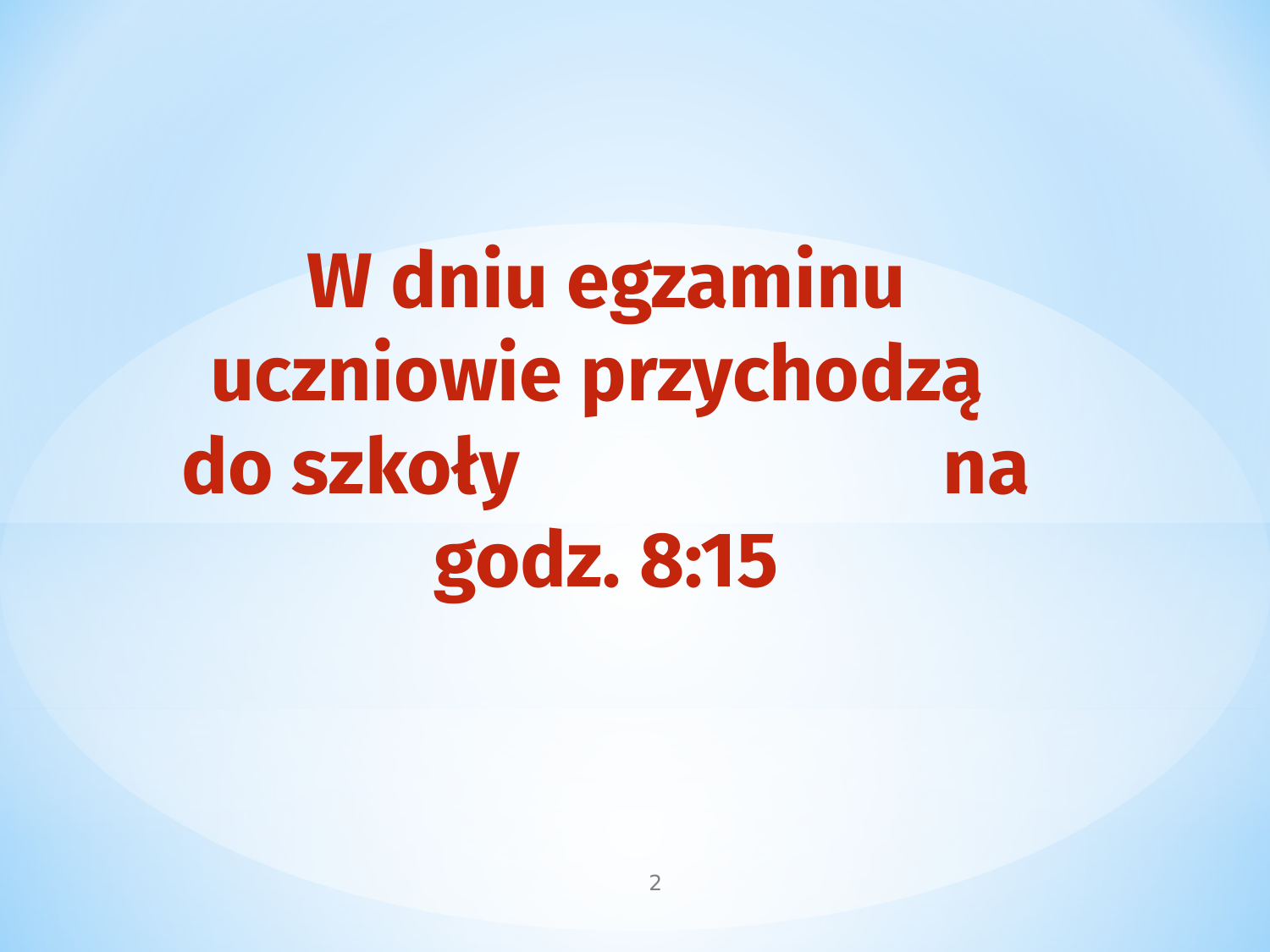

W dniu egzaminu uczniowie przychodzą  do szkoły                       na godz. 8:15
2